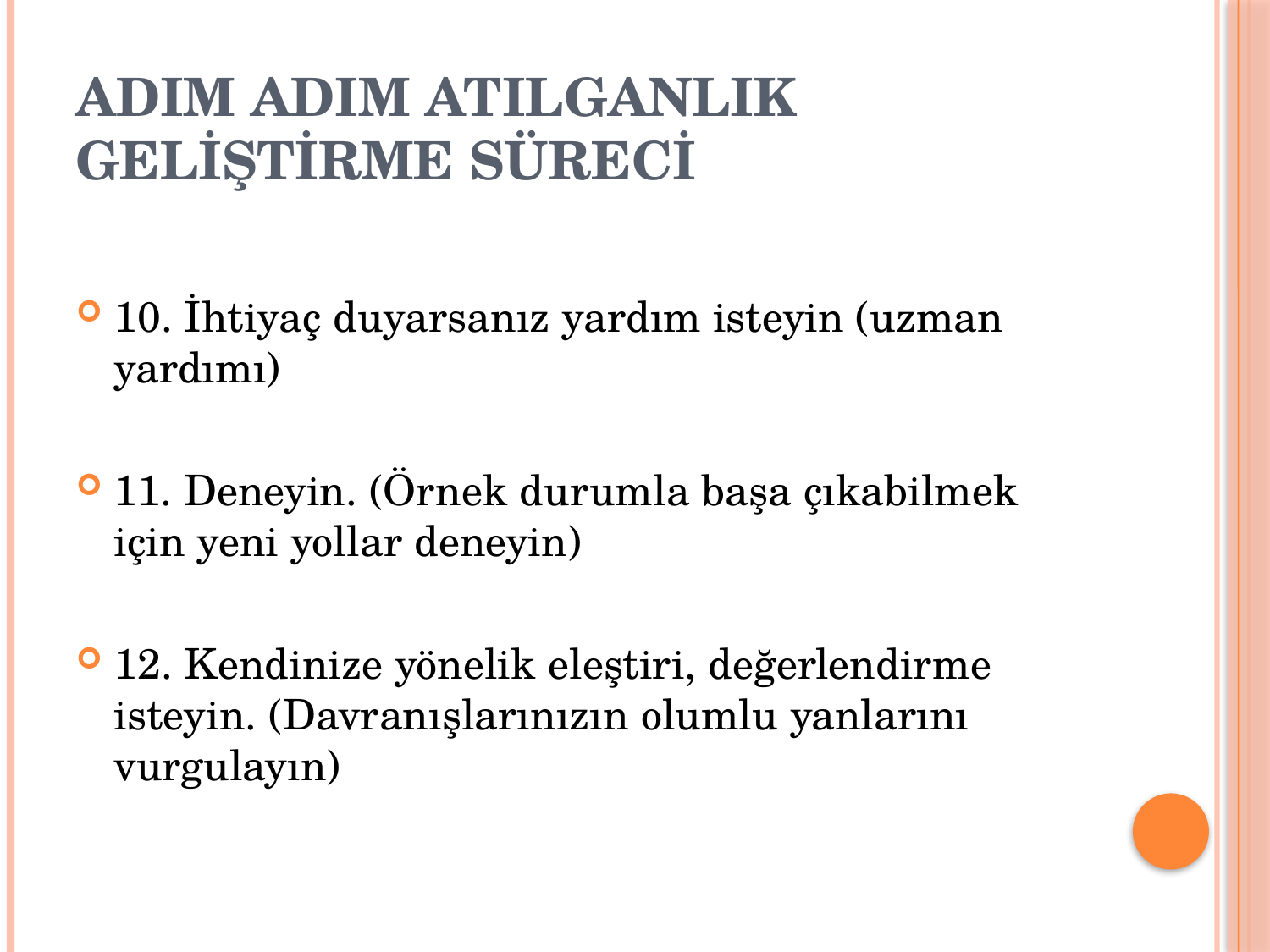

# ADIM ADIM ATILGANLIK GELİŞTİRME SÜRECİ

10. İhtiyaç duyarsanız yardım isteyin (uzman yardımı)

11. Deneyin. (Örnek durumla başa çıkabilmek için yeni yollar deneyin)

12. Kendinize yönelik eleştiri, değerlendirme isteyin. (Davranışlarınızın olumlu yanlarını vurgulayın)